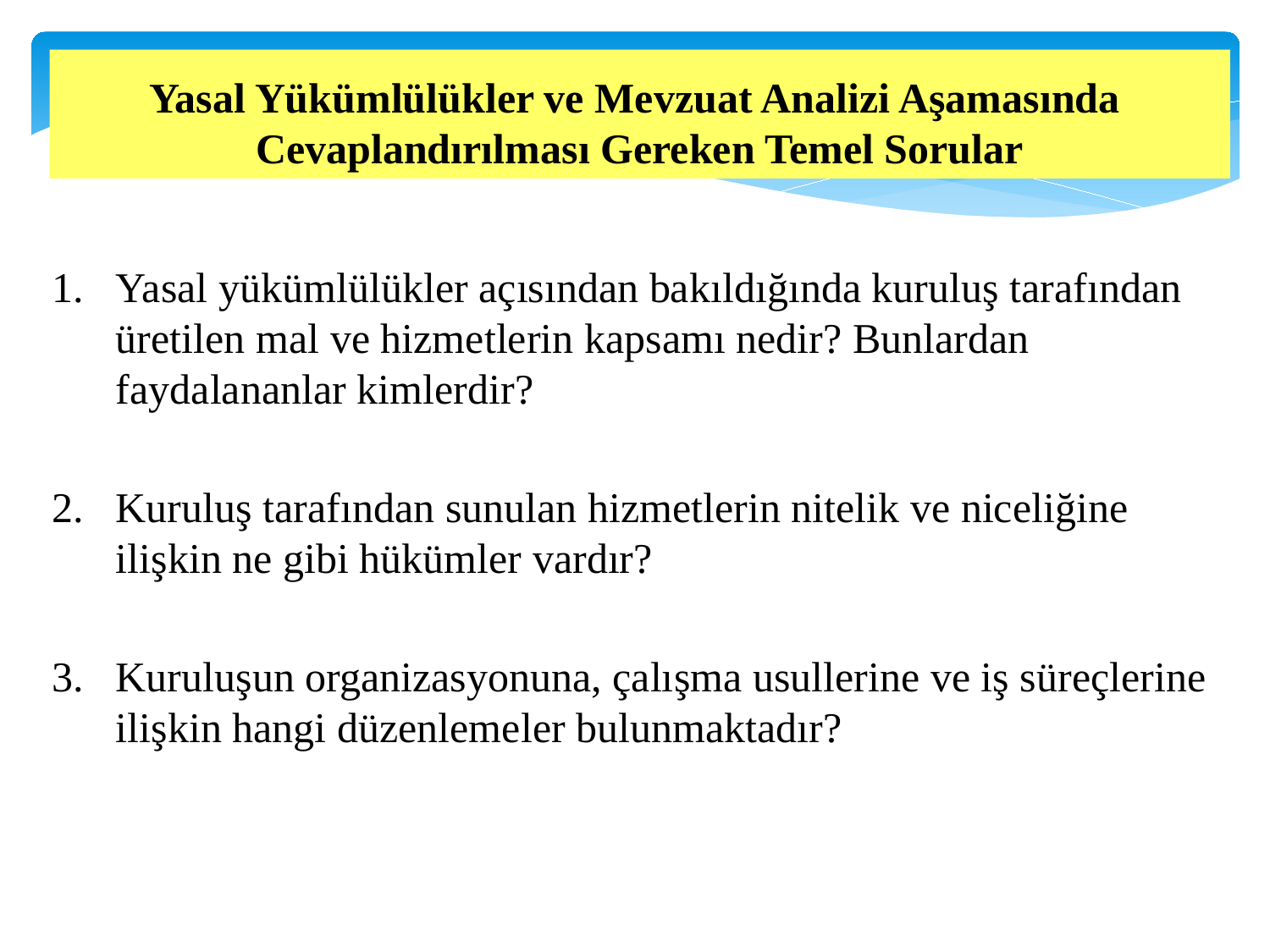

Yasal Yükümlülükler ve Mevzuat Analizi Aşamasında
Cevaplandırılması Gereken Temel Sorular
Yasal yükümlülükler açısından bakıldığında kuruluş tarafından üretilen mal ve hizmetlerin kapsamı nedir? Bunlardan faydalananlar kimlerdir?

Kuruluş tarafından sunulan hizmetlerin nitelik ve niceliğine ilişkin ne gibi hükümler vardır?

Kuruluşun organizasyonuna, çalışma usullerine ve iş süreçlerine ilişkin hangi düzenlemeler bulunmaktadır?